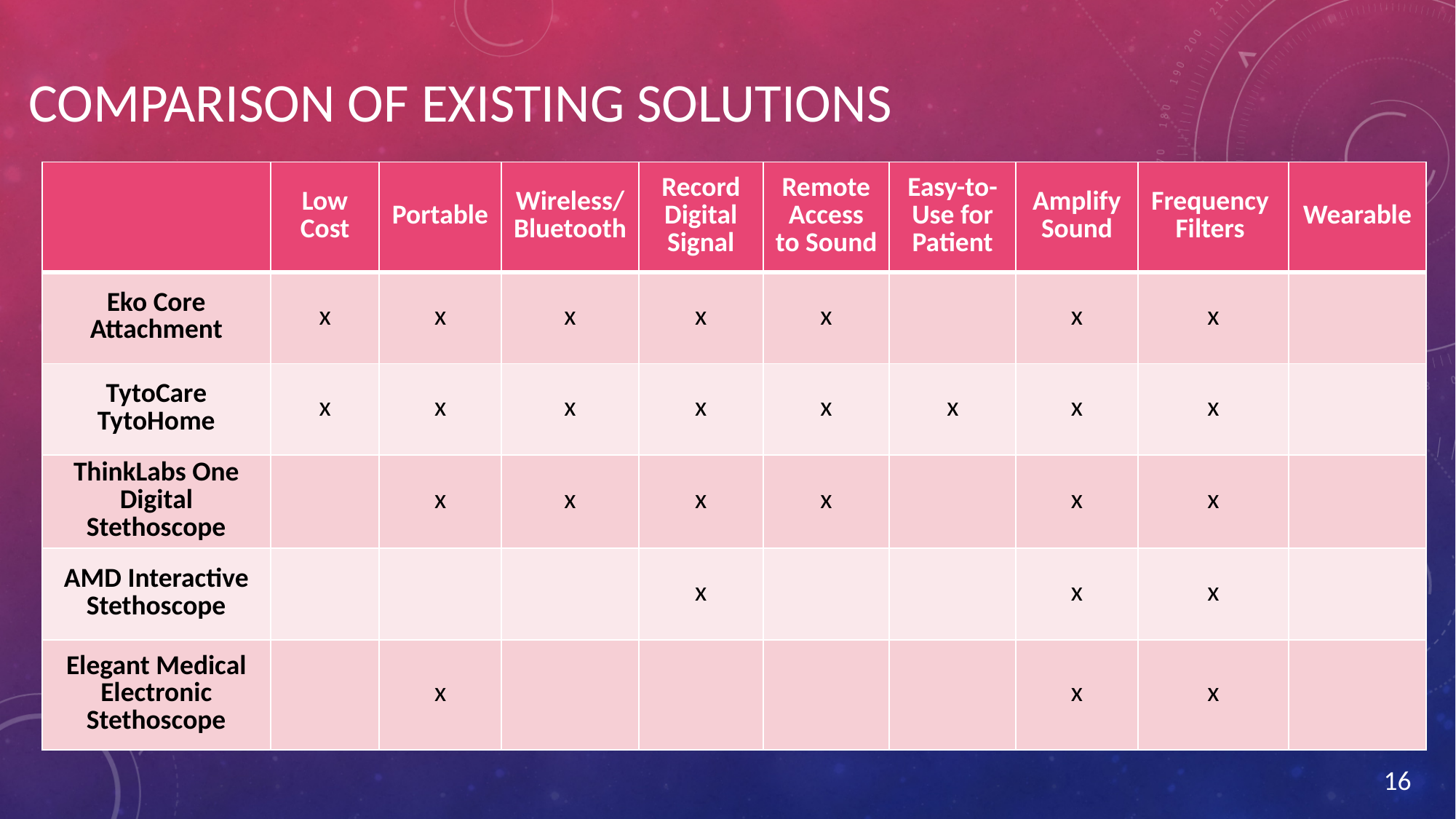

# Comparison of existing solutions
|  | Low Cost | Portable | Wireless/ Bluetooth | Record Digital Signal | Remote Access to Sound | Easy-to-Use for Patient | Amplify Sound | Frequency Filters | Wearable |
| --- | --- | --- | --- | --- | --- | --- | --- | --- | --- |
| Eko Core Attachment | x | x | x | x | x |  | x | x |  |
| TytoCare TytoHome | x | x | x | x | x | x | x | x |  |
| ThinkLabs One Digital Stethoscope |  | x | x | x | x |  | x | x |  |
| AMD Interactive Stethoscope |  |  |  | x |  |  | x | x |  |
| Elegant Medical Electronic Stethoscope |  | x |  |  |  |  | x | x |  |
16